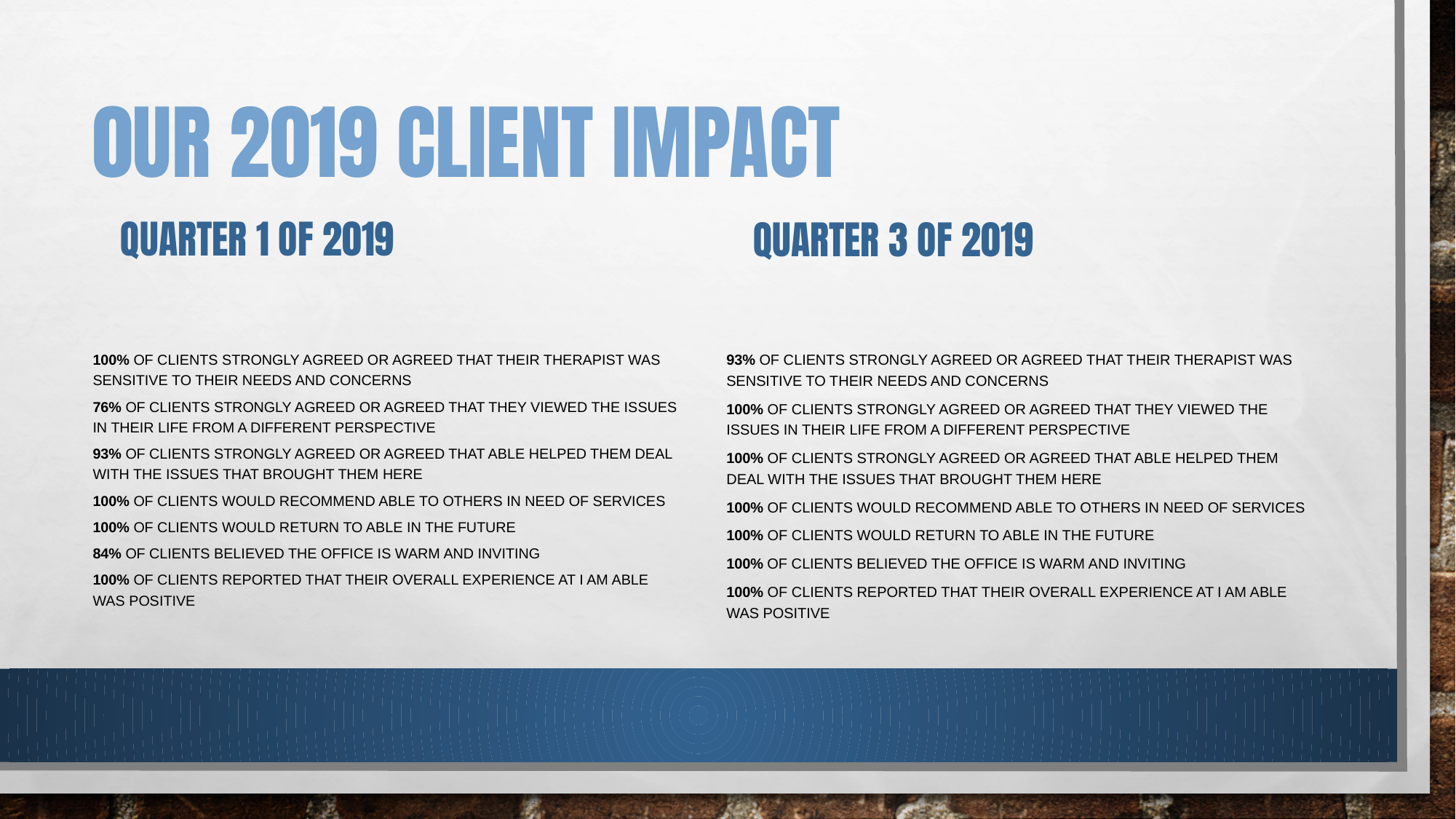

# 0ur 2019 client impact

Quarter 1 of 2019

Quarter 3 of 2019

100% of clients strongly agreed or agreed that their therapist was sensitive to their needs and concerns
76% of clients strongly agreed or agreed that they viewed the issues in their life from a different perspective
93% of clients strongly agreed or agreed that ABLE helped them deal with the issues that brought them here
100% of clients would recommend ABLE to others in need of services
100% of clients would return to ABLE in the future
84% of clients believed the office is warm and inviting
100% of clients reported that their overall experience at I AM ABLE was positive

93% of clients strongly agreed or agreed that their therapist was sensitive to their needs and concerns
100% of clients strongly agreed or agreed that they viewed the issues in their life from a different perspective
100% of clients strongly agreed or agreed that ABLE helped them deal with the issues that brought them here
100% of clients would recommend ABLE to others in need of services
100% of clients would return to ABLE in the future
100% of clients believed the office is warm and inviting
100% of clients reported that their overall experience at I AM ABLE was positive